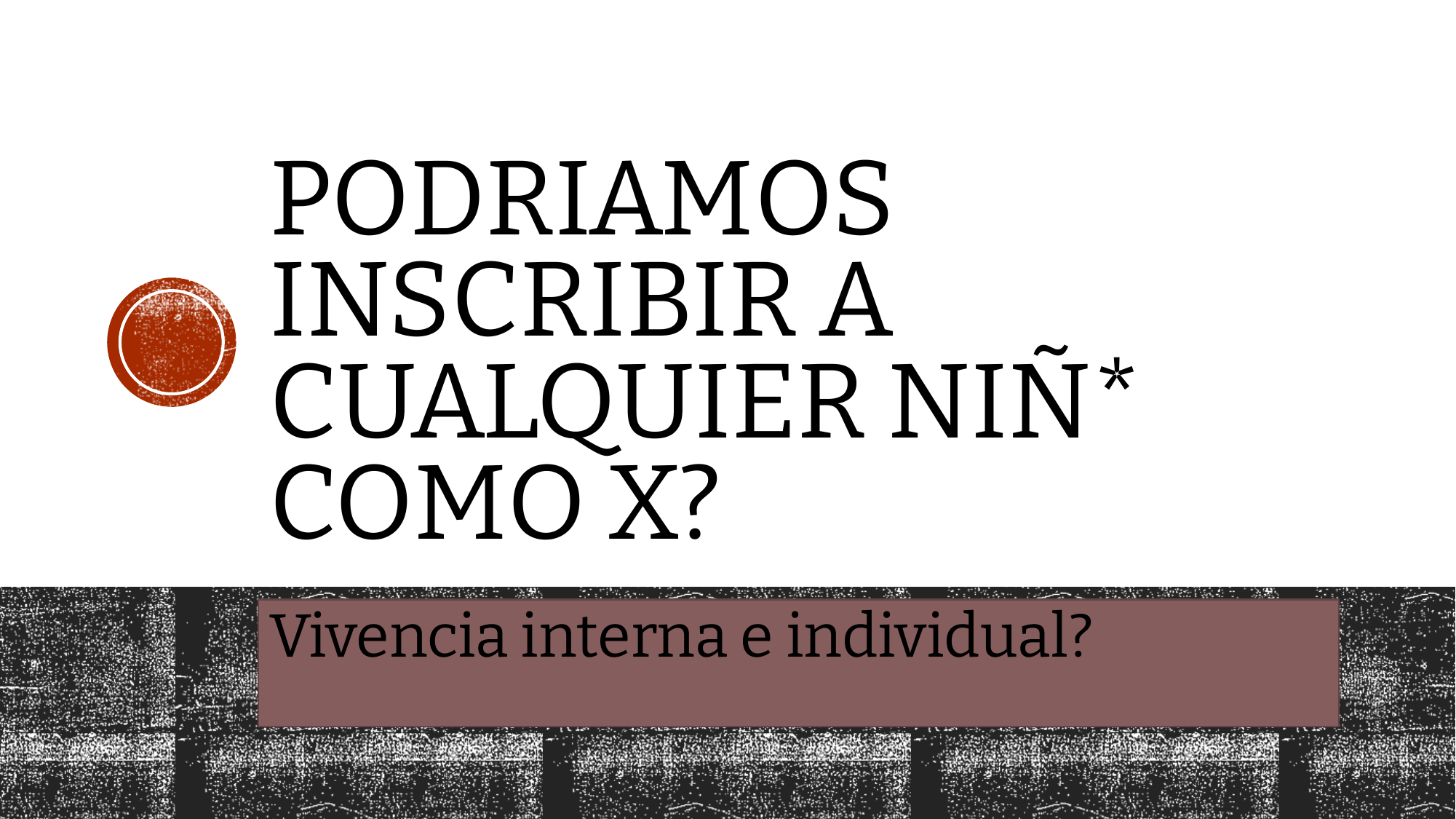

# Podriamos inscribir a cualquier niñ* como x?
Vivencia interna e individual?